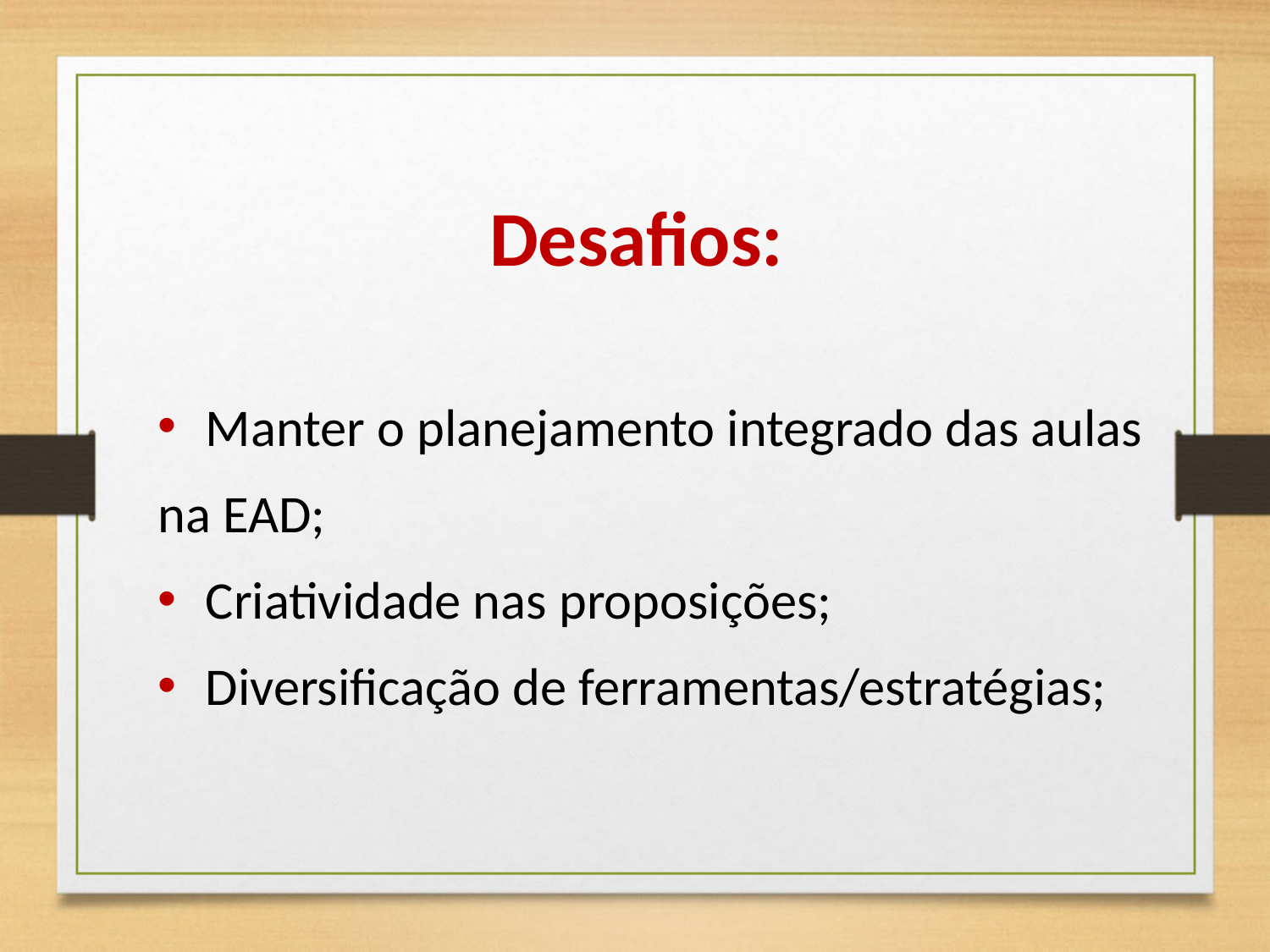

# Desafios:
Manter o planejamento integrado das aulas
na EAD;
Criatividade nas proposições;
Diversificação de ferramentas/estratégias;